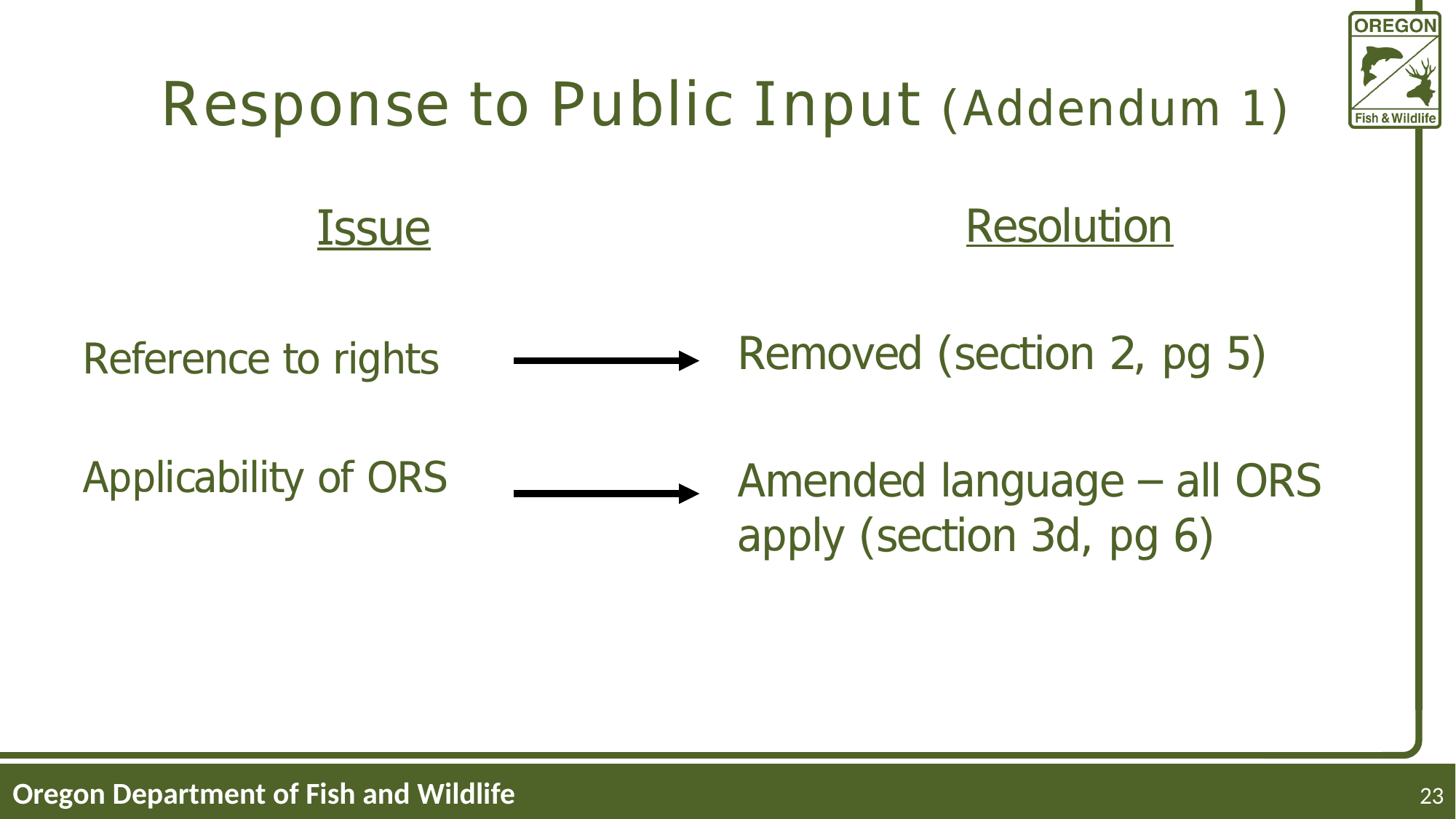

# Response to Public Input (Addendum 1)
Resolution

Removed (section 2, pg 5)

Amended language – all ORS apply (section 3d, pg 6)
Issue

Reference to rights

Applicability of ORS
23